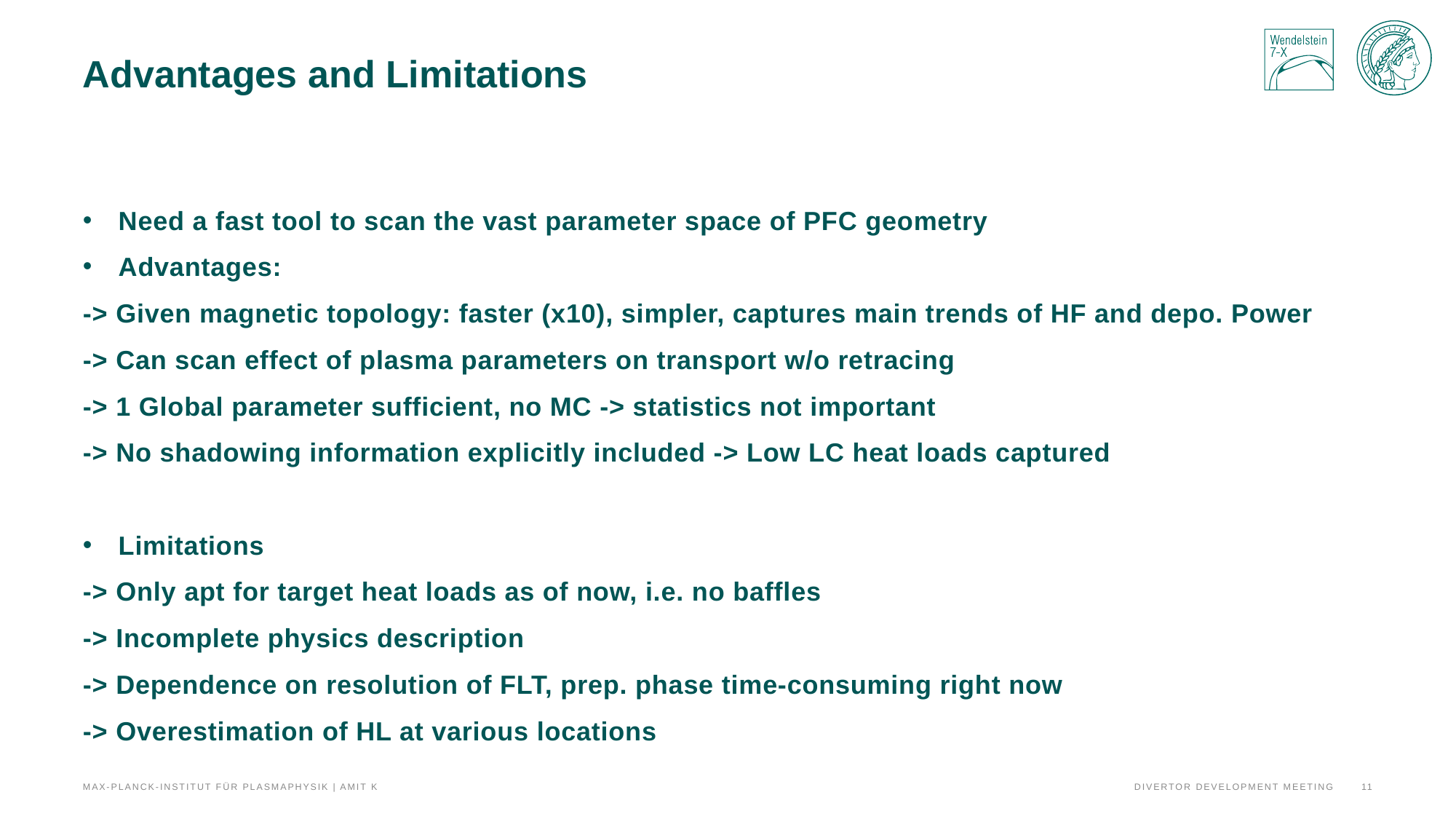

# Advantages and Limitations
Need a fast tool to scan the vast parameter space of PFC geometry
Advantages:
-> Given magnetic topology: faster (x10), simpler, captures main trends of HF and depo. Power
-> Can scan effect of plasma parameters on transport w/o retracing
-> 1 Global parameter sufficient, no MC -> statistics not important
-> No shadowing information explicitly included -> Low LC heat loads captured

Limitations
-> Only apt for target heat loads as of now, i.e. no baffles
-> Incomplete physics description
-> Dependence on resolution of FLT, prep. phase time-consuming right now
-> Overestimation of HL at various locations

Divertor Development Meeting
11
Max-Planck-Institut für Plasmaphysik | AMIT K